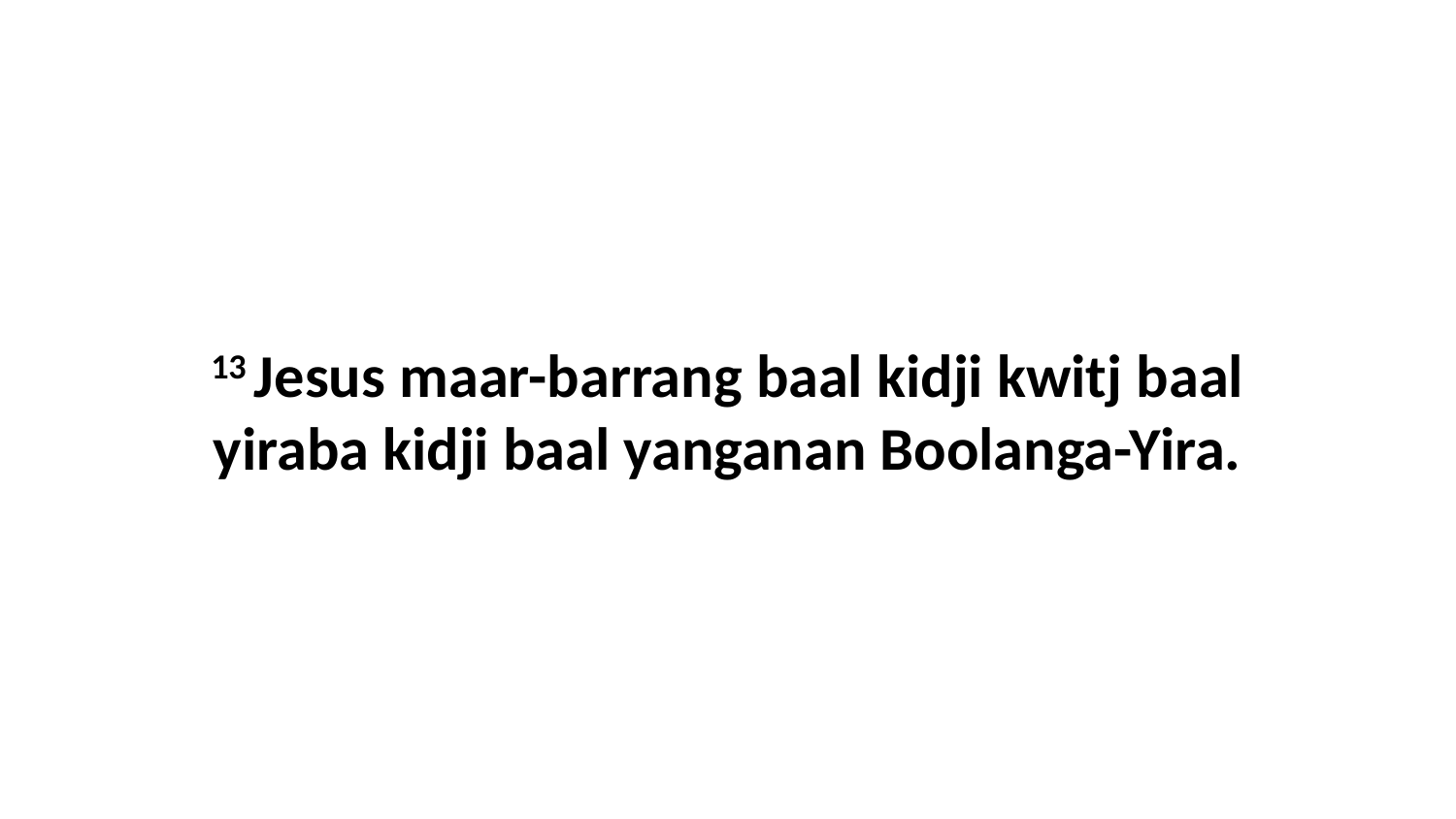

13 Jesus maar-barrang baal kidji kwitj baal yiraba kidji baal yanganan Boolanga-Yira.